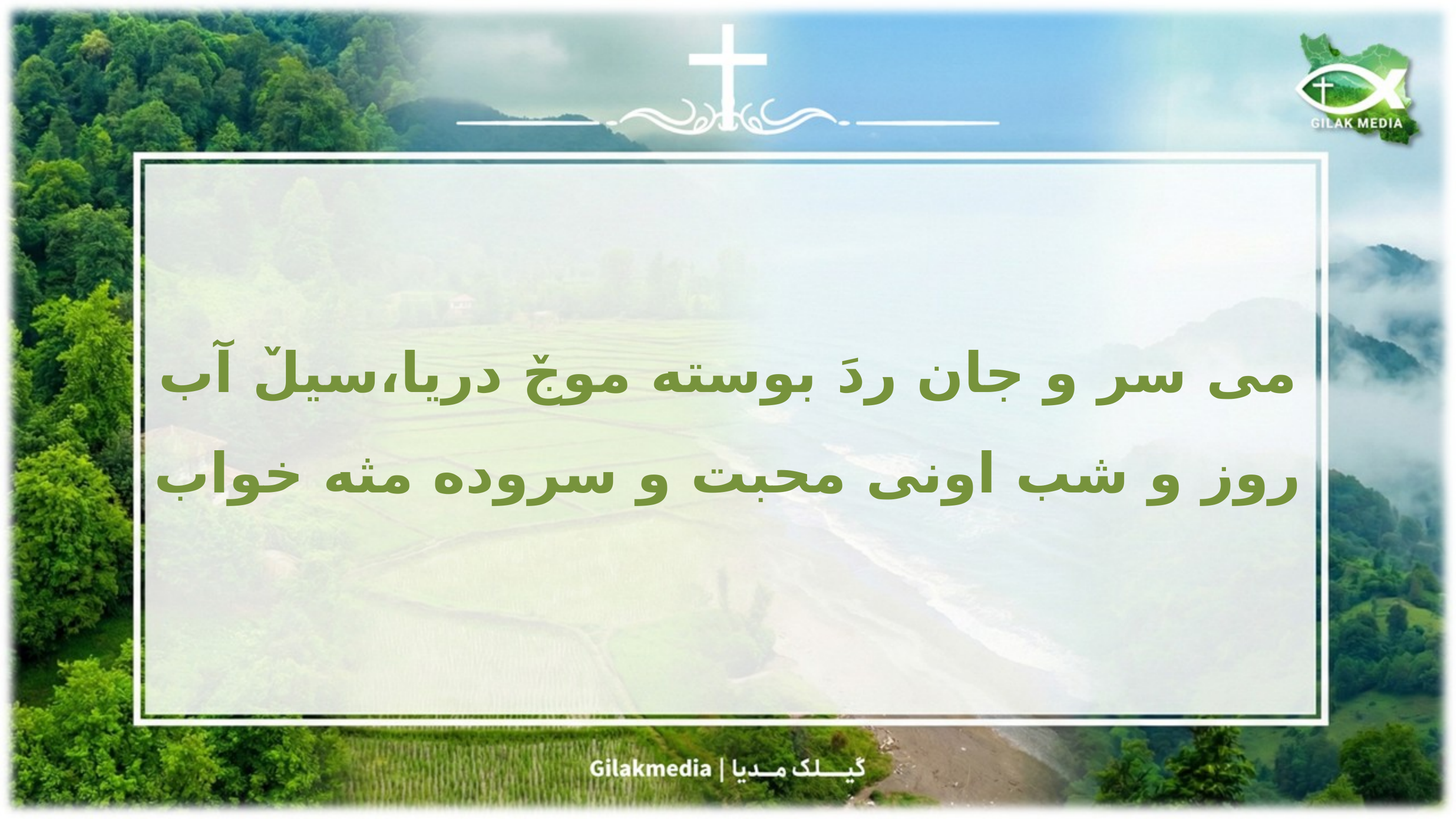

می سر و جان ردَ بوسته موجٚ دریا،سیلٚ آب
روز و شب اونی محبت و سروده مثه خواب